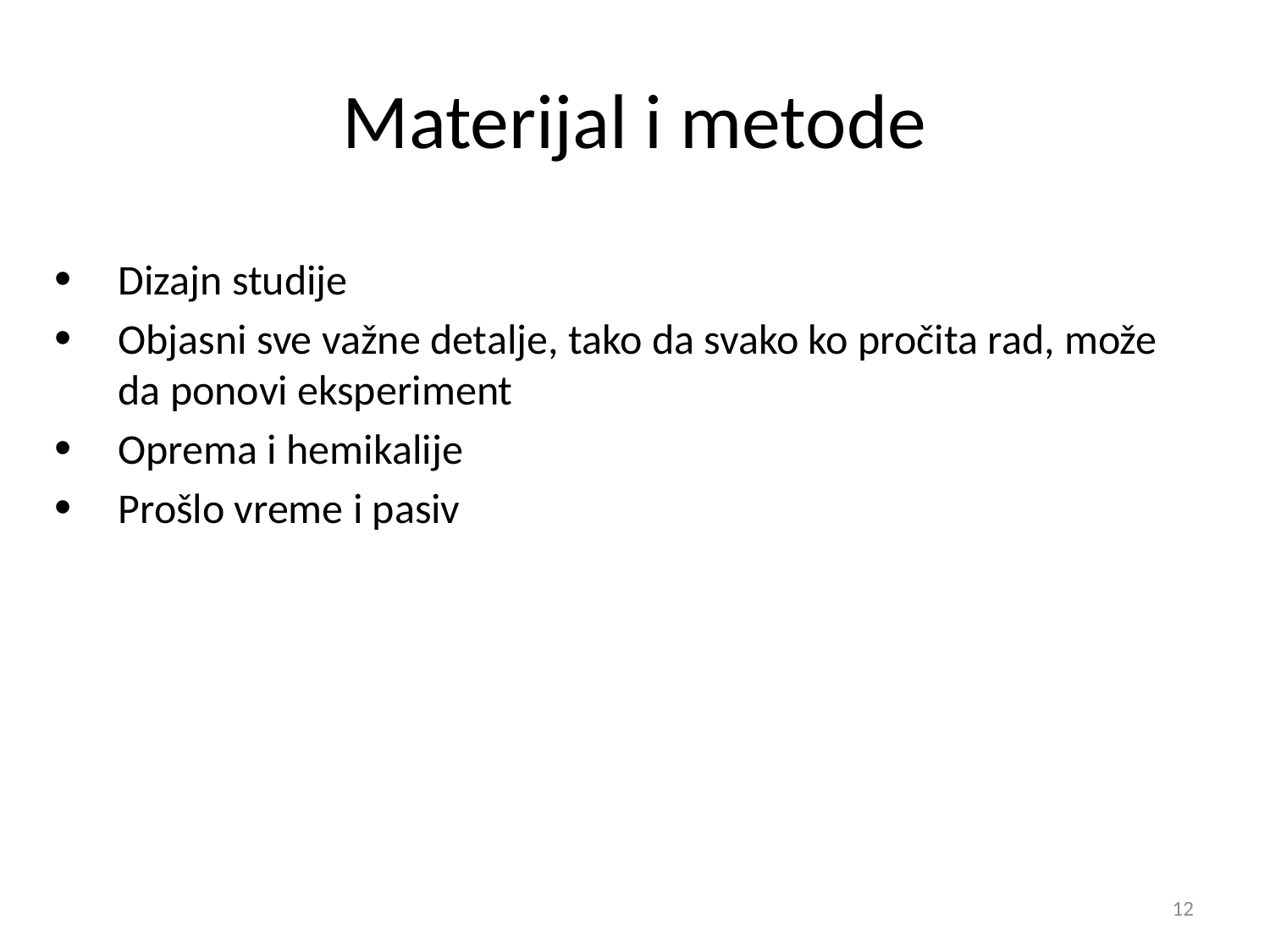

# Materijal i metode
Dizajn studije
Objasni sve važne detalje, tako da svako ko pročita rad, može da ponovi eksperiment
Oprema i hemikalije
Prošlo vreme i pasiv
12